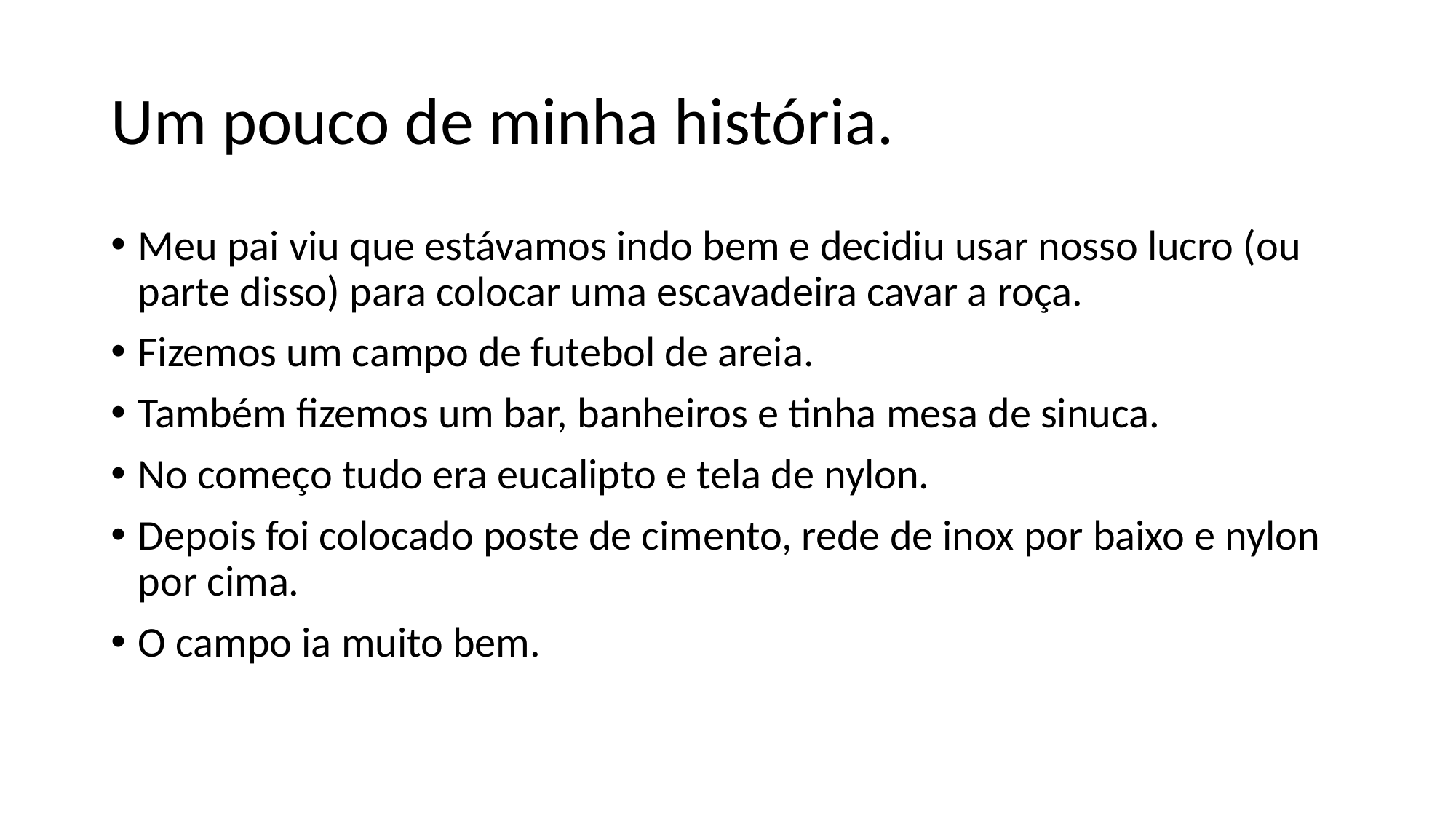

# Um pouco de minha história.
Meu pai viu que estávamos indo bem e decidiu usar nosso lucro (ou parte disso) para colocar uma escavadeira cavar a roça.
Fizemos um campo de futebol de areia.
Também fizemos um bar, banheiros e tinha mesa de sinuca.
No começo tudo era eucalipto e tela de nylon.
Depois foi colocado poste de cimento, rede de inox por baixo e nylon por cima.
O campo ia muito bem.